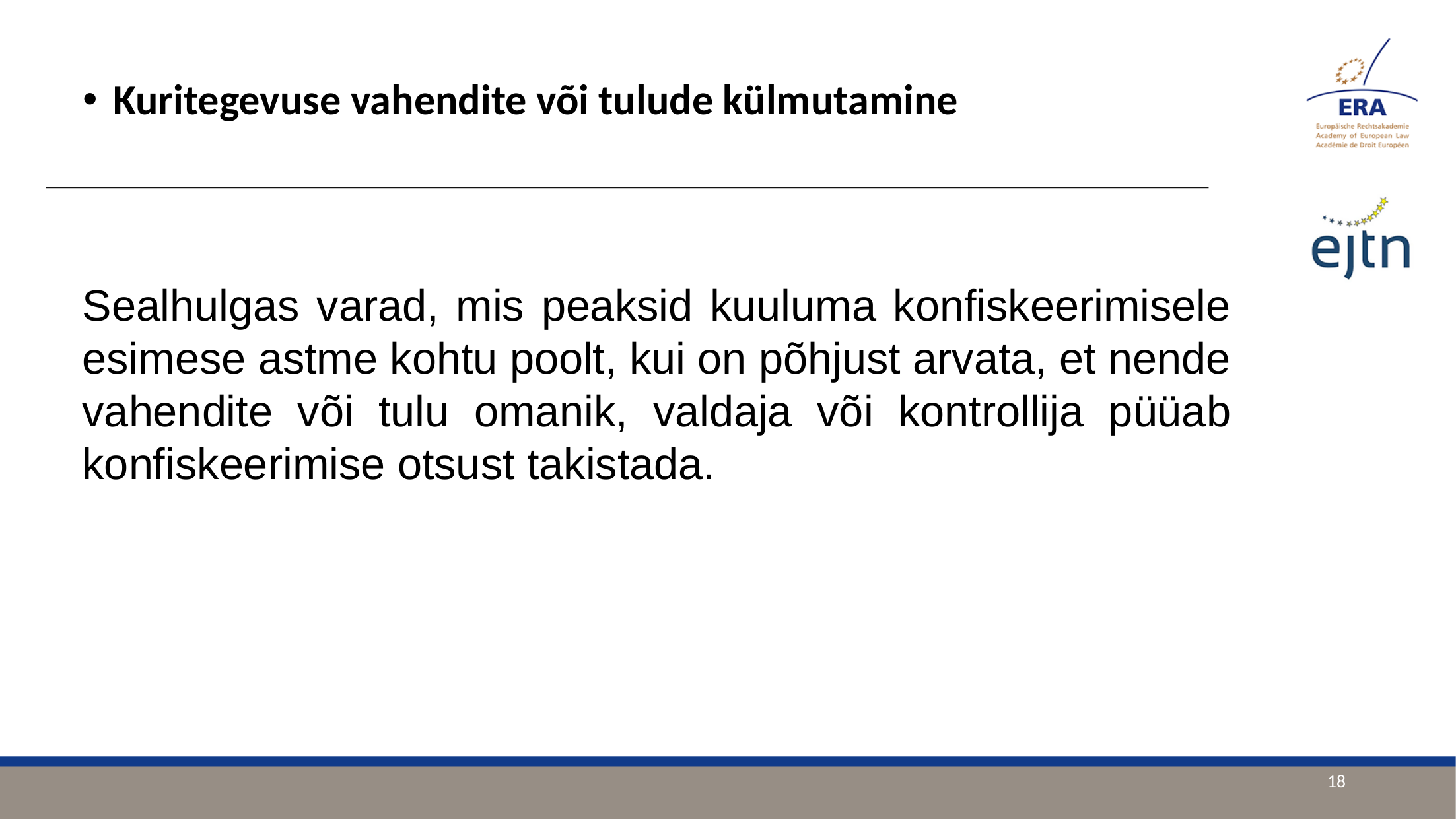

Kuritegevuse vahendite või tulude külmutamine

Sealhulgas varad, mis peaksid kuuluma konfiskeerimisele esimese astme kohtu poolt, kui on põhjust arvata, et nende vahendite või tulu omanik, valdaja või kontrollija püüab konfiskeerimise otsust takistada.
18